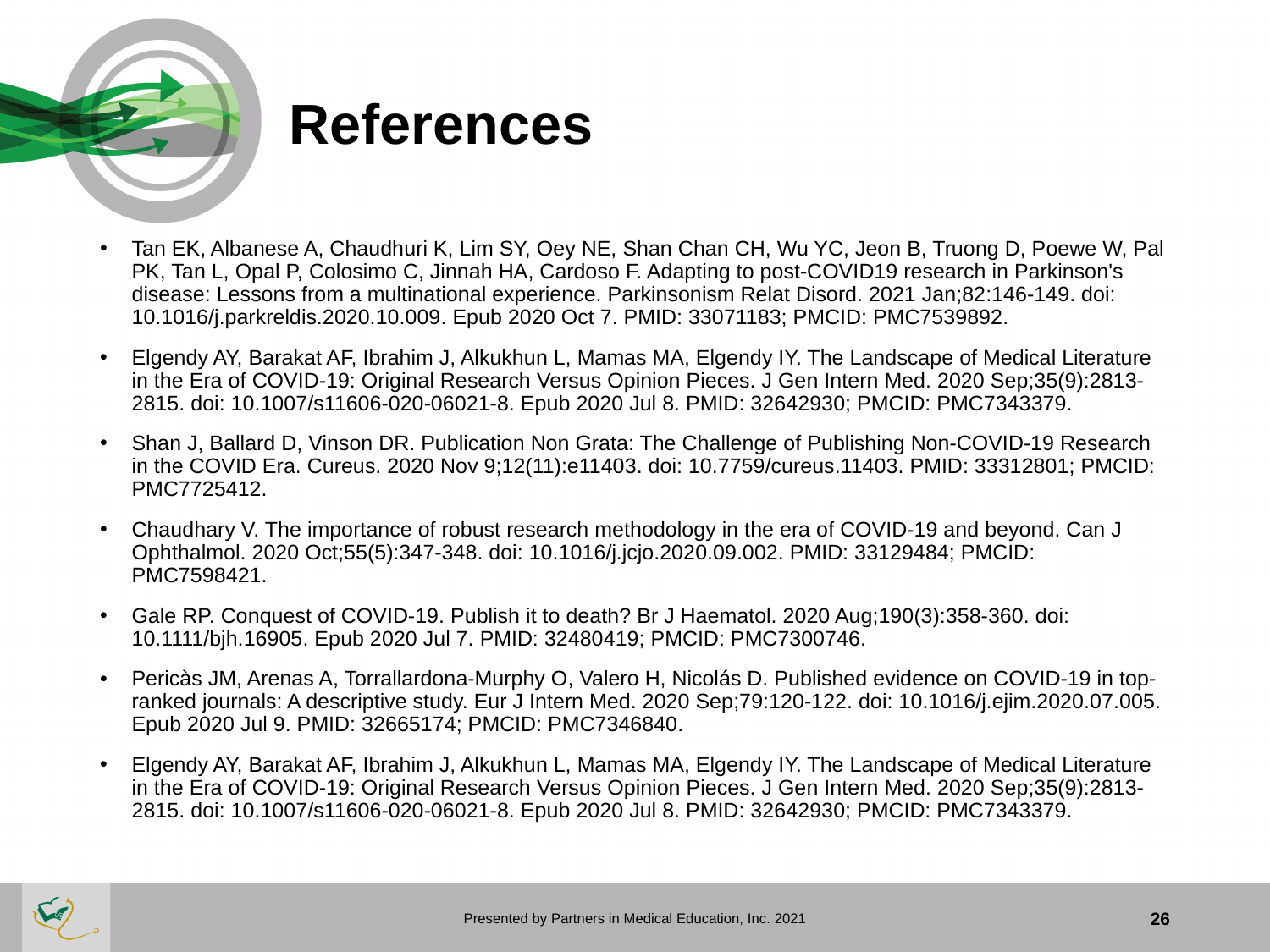

# References
Tan EK, Albanese A, Chaudhuri K, Lim SY, Oey NE, Shan Chan CH, Wu YC, Jeon B, Truong D, Poewe W, Pal PK, Tan L, Opal P, Colosimo C, Jinnah HA, Cardoso F. Adapting to post-COVID19 research in Parkinson's disease: Lessons from a multinational experience. Parkinsonism Relat Disord. 2021 Jan;82:146-149. doi: 10.1016/j.parkreldis.2020.10.009. Epub 2020 Oct 7. PMID: 33071183; PMCID: PMC7539892.
Elgendy AY, Barakat AF, Ibrahim J, Alkukhun L, Mamas MA, Elgendy IY. The Landscape of Medical Literature in the Era of COVID-19: Original Research Versus Opinion Pieces. J Gen Intern Med. 2020 Sep;35(9):2813-2815. doi: 10.1007/s11606-020-06021-8. Epub 2020 Jul 8. PMID: 32642930; PMCID: PMC7343379.
Shan J, Ballard D, Vinson DR. Publication Non Grata: The Challenge of Publishing Non-COVID-19 Research in the COVID Era. Cureus. 2020 Nov 9;12(11):e11403. doi: 10.7759/cureus.11403. PMID: 33312801; PMCID: PMC7725412.
Chaudhary V. The importance of robust research methodology in the era of COVID-19 and beyond. Can J Ophthalmol. 2020 Oct;55(5):347-348. doi: 10.1016/j.jcjo.2020.09.002. PMID: 33129484; PMCID: PMC7598421.
Gale RP. Conquest of COVID-19. Publish it to death? Br J Haematol. 2020 Aug;190(3):358-360. doi: 10.1111/bjh.16905. Epub 2020 Jul 7. PMID: 32480419; PMCID: PMC7300746.
Pericàs JM, Arenas A, Torrallardona-Murphy O, Valero H, Nicolás D. Published evidence on COVID-19 in top-ranked journals: A descriptive study. Eur J Intern Med. 2020 Sep;79:120-122. doi: 10.1016/j.ejim.2020.07.005. Epub 2020 Jul 9. PMID: 32665174; PMCID: PMC7346840.
Elgendy AY, Barakat AF, Ibrahim J, Alkukhun L, Mamas MA, Elgendy IY. The Landscape of Medical Literature in the Era of COVID-19: Original Research Versus Opinion Pieces. J Gen Intern Med. 2020 Sep;35(9):2813-2815. doi: 10.1007/s11606-020-06021-8. Epub 2020 Jul 8. PMID: 32642930; PMCID: PMC7343379.

Presented by Partners in Medical Education, Inc. 2021
26